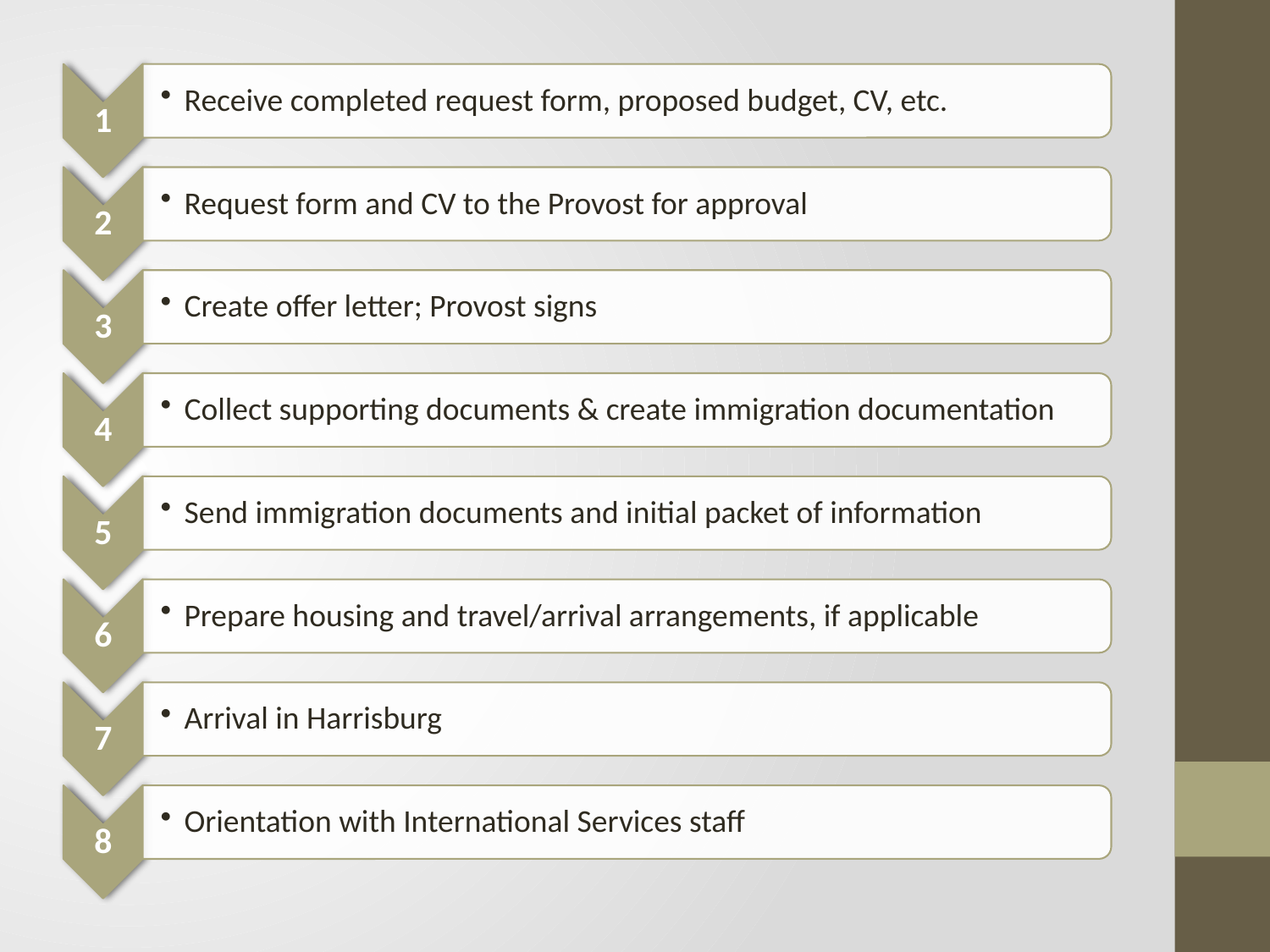

1
Receive completed request form, proposed budget, CV, etc.
2
Request form and CV to the Provost for approval
3
Create offer letter; Provost signs
4
Collect supporting documents & create immigration documentation
5
Send immigration documents and initial packet of information
6
Prepare housing and travel/arrival arrangements, if applicable
7
Arrival in Harrisburg
8
Orientation with International Services staff